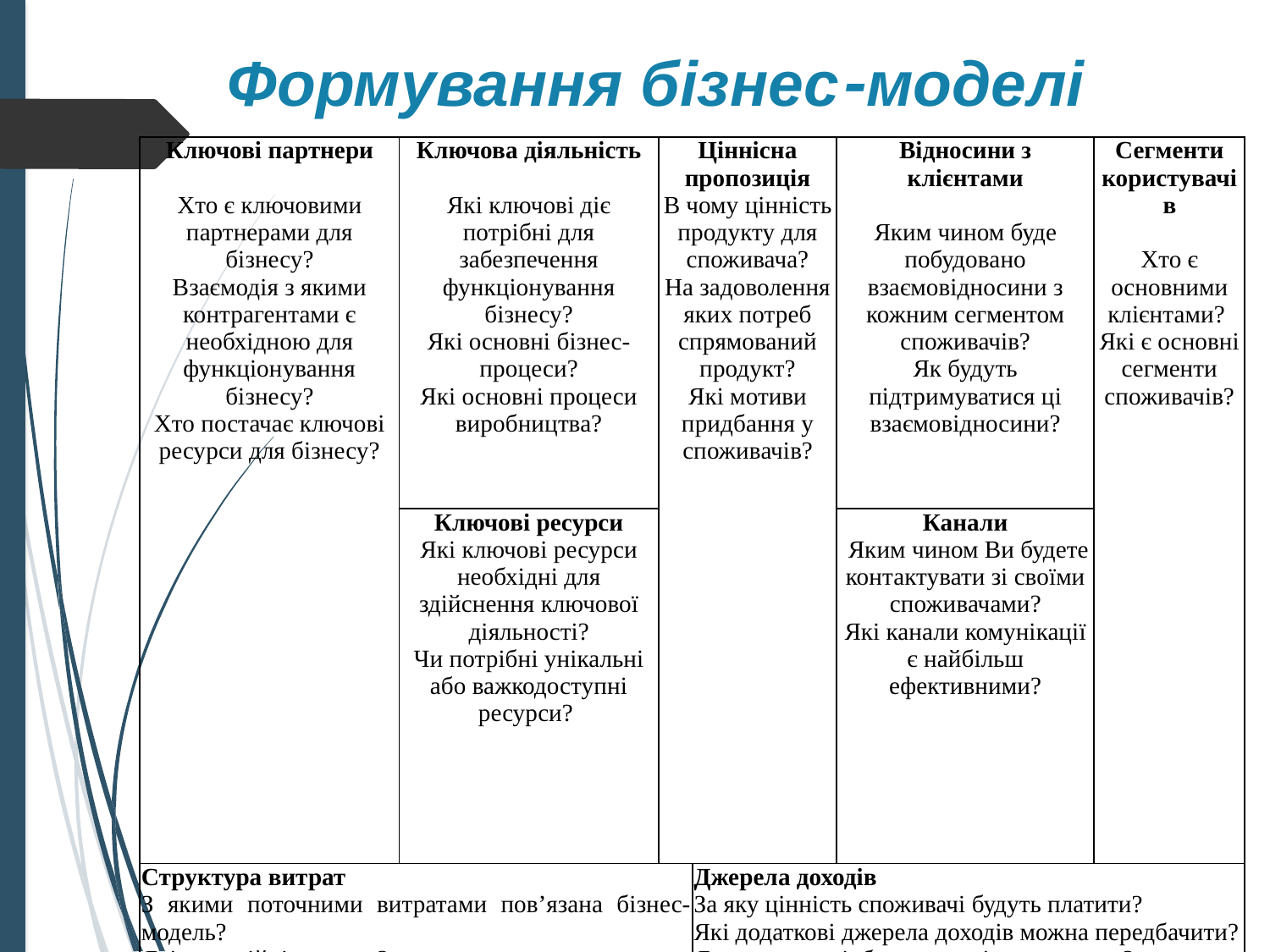

# Формування бізнес-моделі
| Ключові партнери   Хто є ключовими партнерами для бізнесу? Взаємодія з якими контрагентами є необхідною для функціонування бізнесу? Хто постачає ключові ресурси для бізнесу? | Ключова діяльність   Які ключові діє потрібні для забезпечення функціонування бізнесу? Які основні бізнес-процеси? Які основні процеси виробництва? | Ціннісна пропозиція В чому цінність продукту для споживача? На задоволення яких потреб спрямований продукт? Які мотиви придбання у споживачів? |  | Відносини з клієнтами   Яким чином буде побудовано взаємовідносини з кожним сегментом споживачів? Як будуть підтримуватися ці взаємовідносини? | Сегменти користувачів   Хто є основними клієнтами? Які є основні сегменти споживачів? |
| --- | --- | --- | --- | --- | --- |
|  | Ключові ресурси Які ключові ресурси необхідні для здійснення ключової діяльності? Чи потрібні унікальні або важкодоступні ресурси? |  |  | Канали  Яким чином Ви будете контактувати зі своїми споживачами? Які канали комунікації є найбільш ефективними? |  |
| Структура витрат З якими поточними витратами пов’язана бізнес-модель? Які є постійні витрати? Які є змінні витрати? |  |  | Джерела доходів За яку цінність споживачі будуть платити? Які додаткові джерела доходів можна передбачити? Яким чином відбувається ціноутворення? |  |  |